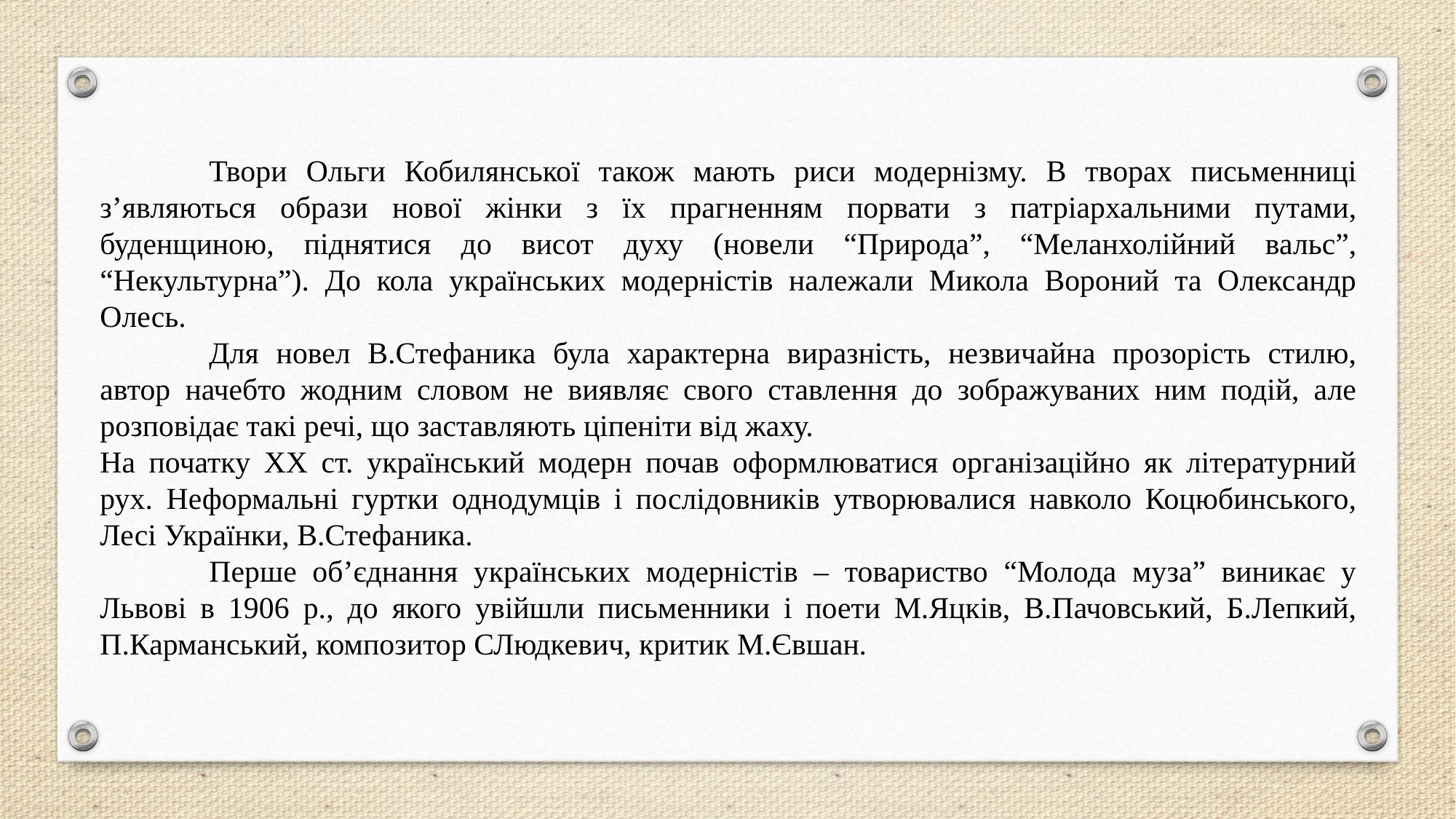

Твори Ольги Кобилянської також мають риси модернізму. В творах письменниці з’являються образи нової жінки з їх прагненням порвати з патріархальними путами, буденщиною, піднятися до висот духу (новели “Природа”, “Меланхолійний вальс”, “Некультурна”). До кола українських модерністів належали Микола Вороний та Олександр Олесь.
	Для новел В.Стефаника була характерна виразність, незвичайна прозорість стилю, автор начебто жодним словом не виявляє свого ставлення до зображуваних ним подій, але розповідає такі речі, що заставляють ціпеніти від жаху.
На початку XX ст. український модерн почав оформлюватися організаційно як літературний рух. Неформальні гуртки однодумців і послідовників утворювалися навколо Коцюбинського, Лесі Українки, В.Стефаника.
	Перше об’єднання українських модерністів – товариство “Молода муза” виникає у Львові в 1906 р., до якого увійшли письменники і поети М.Яцків, В.Пачовський, Б.Лепкий, П.Карманський, композитор СЛюдкевич, критик М.Євшан.